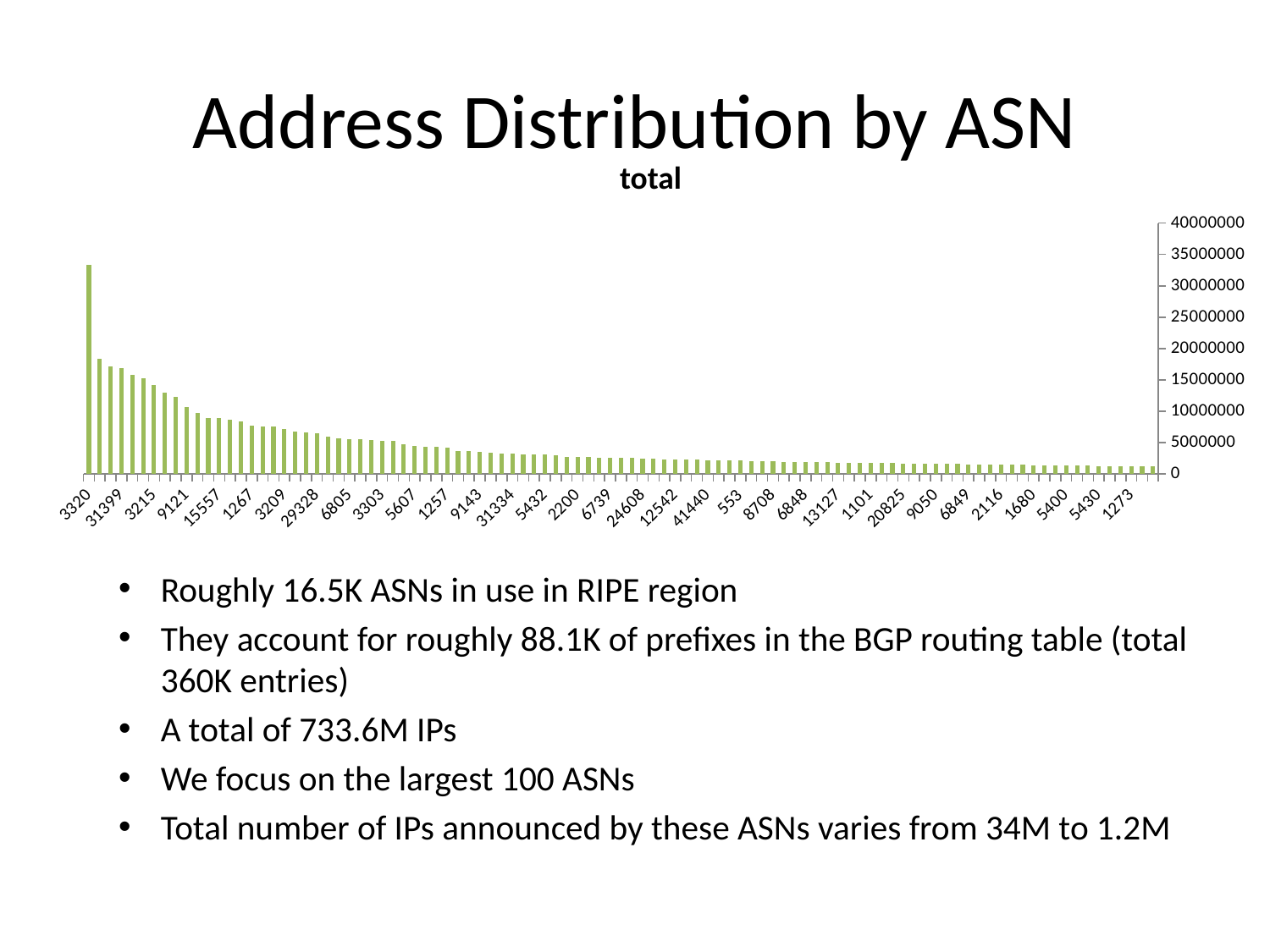

# Address Distribution by ASN

### Chart:

| Category | total |
|---|---|
| 3320.0 | 33391104.0 |
| 3269.0 | 18337280.0 |
| 2647.0 | 17203200.0 |
| 31399.0 | 16916480.0 |
| 5089.0 | 15841280.0 |
| 2856.0 | 15275264.0 |
| 3215.0 | 14240512.0 |
| 6830.0 | 12911872.0 |
| 12322.0 | 12271616.0 |
| 9121.0 | 10738688.0 |
| 3352.0 | 9747200.0 |
| 1103.0 | 8881920.0 |
| 15557.0 | 8857344.0 |
| 3292.0 | 8679168.0 |
| 680.0 | 8446464.0 |
| 1267.0 | 7655680.0 |
| 786.0 | 7639552.0 |
| 3301.0 | 7533824.0 |
| 3209.0 | 7162880.0 |
| 8737.0 | 6699008.0 |
| 5617.0 | 6587904.0 |
| 29328.0 | 6469632.0 |
| 12874.0 | 5932544.0 |
| 2119.0 | 5661184.0 |
| 6805.0 | 5530368.0 |
| 286.0 | 5524736.0 |
| 13285.0 | 5472256.0 |
| 3303.0 | 5260544.0 |
| 31377.0 | 5239552.0 |
| 12479.0 | 4691712.0 |
| 5607.0 | 4456448.0 |
| 9116.0 | 4365568.0 |
| 25019.0 | 4289280.0 |
| 1257.0 | 4177152.0 |
| 5384.0 | 3697920.0 |
| 9105.0 | 3648512.0 |
| 9143.0 | 3486464.0 |
| 44178.0 | 3394560.0 |
| 1759.0 | 3316480.0 |
| 31334.0 | 3293184.0 |
| 12880.0 | 3180800.0 |
| 6799.0 | 3132416.0 |
| 5432.0 | 3103744.0 |
| 2609.0 | 2967040.0 |
| 137.0 | 2769920.0 |
| 2200.0 | 2762496.0 |
| 20676.0 | 2722816.0 |
| 30722.0 | 2632960.0 |
| 6739.0 | 2629888.0 |
| 4589.0 | 2597120.0 |
| 719.0 | 2560768.0 |
| 24608.0 | 2498560.0 |
| 559.0 | 2387712.0 |
| 8452.0 | 2358784.0 |
| 12542.0 | 2322432.0 |
| 8402.0 | 2303488.0 |
| 9198.0 | 2266624.0 |
| 41440.0 | 2241536.0 |
| 43234.0 | 2228224.0 |
| 5410.0 | 2207744.0 |
| 553.0 | 2110976.0 |
| 5610.0 | 2032384.0 |
| 8997.0 | 2031616.0 |
| 8708.0 | 2014976.0 |
| 8228.0 | 1972736.0 |
| 35228.0 | 1966592.0 |
| 6848.0 | 1908736.0 |
| 6785.0 | 1859584.0 |
| 15802.0 | 1844992.0 |
| 13127.0 | 1806848.0 |
| 21502.0 | 1798144.0 |
| 8447.0 | 1772800.0 |
| 1101.0 | 1772800.0 |
| 3243.0 | 1720320.0 |
| 766.0 | 1715712.0 |
| 20825.0 | 1712384.0 |
| 1213.0 | 1708032.0 |
| 13184.0 | 1701120.0 |
| 9050.0 | 1646336.0 |
| 12357.0 | 1638912.0 |
| 41164.0 | 1581056.0 |
| 6849.0 | 1543424.0 |
| 8404.0 | 1515264.0 |
| 12715.0 | 1503488.0 |
| 2116.0 | 1491712.0 |
| 8551.0 | 1487104.0 |
| 12638.0 | 1459456.0 |
| 1680.0 | 1435648.0 |
| 8612.0 | 1423616.0 |
| 5390.0 | 1417472.0 |
| 5400.0 | 1400832.0 |
| 2529.0 | 1387008.0 |
| 20959.0 | 1366528.0 |
| 5430.0 | 1278464.0 |
| 16135.0 | 1257984.0 |
| 5388.0 | 1238528.0 |
| 1273.0 | 1238016.0 |
| 31615.0 | 1228800.0 |
| 8220.0 | 1221120.0 |
Roughly 16.5K ASNs in use in RIPE region
They account for roughly 88.1K of prefixes in the BGP routing table (total 360K entries)
A total of 733.6M IPs
We focus on the largest 100 ASNs
Total number of IPs announced by these ASNs varies from 34M to 1.2M